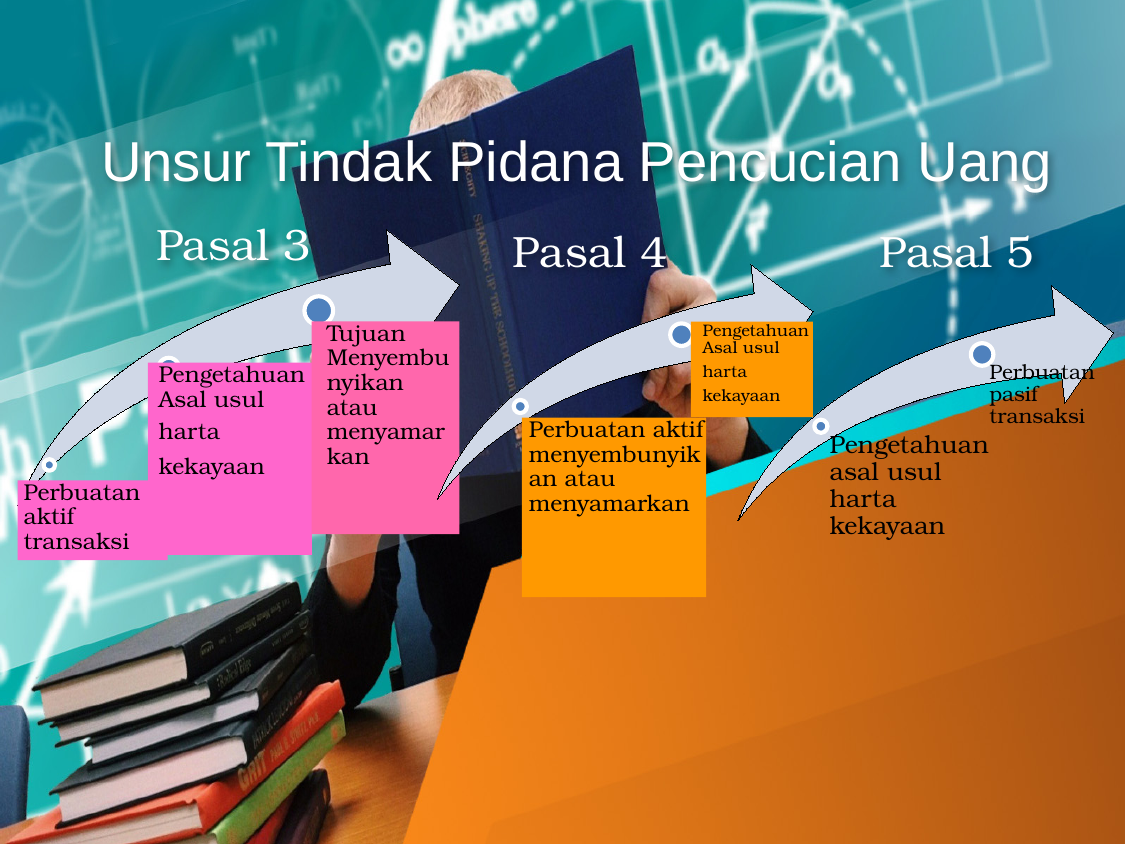

# Unsur Tindak Pidana Pencucian Uang
Perbuatan aktif transaksi
Pengetahuan Asal usul
harta
kekayaan
Tujuan Menyembunyikan atau menyamarkan
Pasal 3
Perbuatan aktif menyembunyikan atau menyamarkan
Pengetahuan Asal usul
harta
kekayaan
Pengetahuan asal usul harta kekayaan
Perbuatan pasif transaksi
Pasal 4
Pasal 5